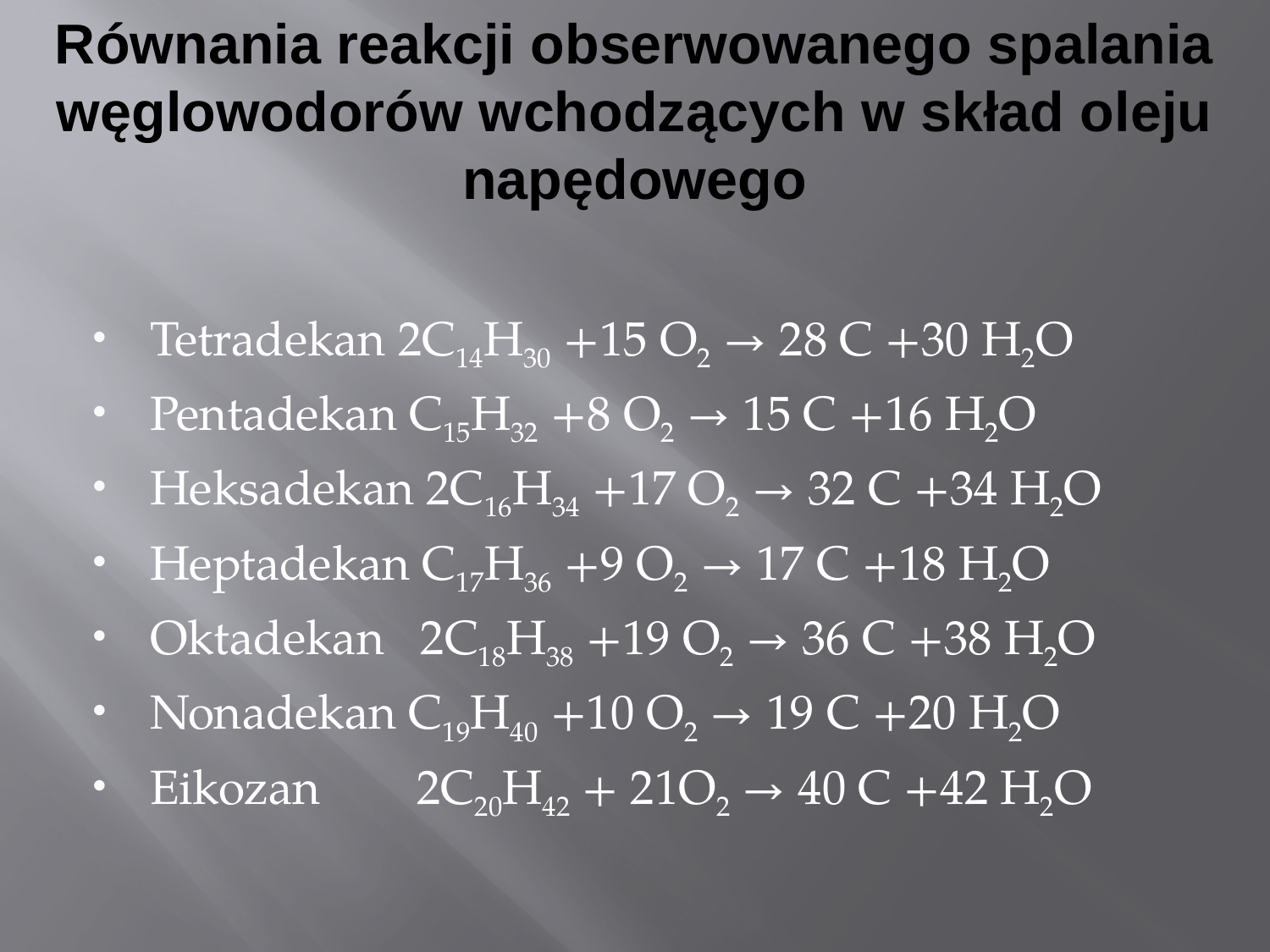

# Równania reakcji obserwowanego spalania węglowodorów wchodzących w skład oleju napędowego
Tetradekan 2C14H30 +15 O2 → 28 C +30 H2O
Pentadekan C15H32 +8 O2 → 15 C +16 H2O
Heksadekan 2C16H34 +17 O2 → 32 C +34 H2O
Heptadekan C17H36 +9 O2 → 17 C +18 H2O
Oktadekan   2C18H38 +19 O2 → 36 C +38 H2O
Nonadekan C19H40 +10 O2 → 19 C +20 H2O
Eikozan        2C20H42 + 21O2 → 40 C +42 H2O